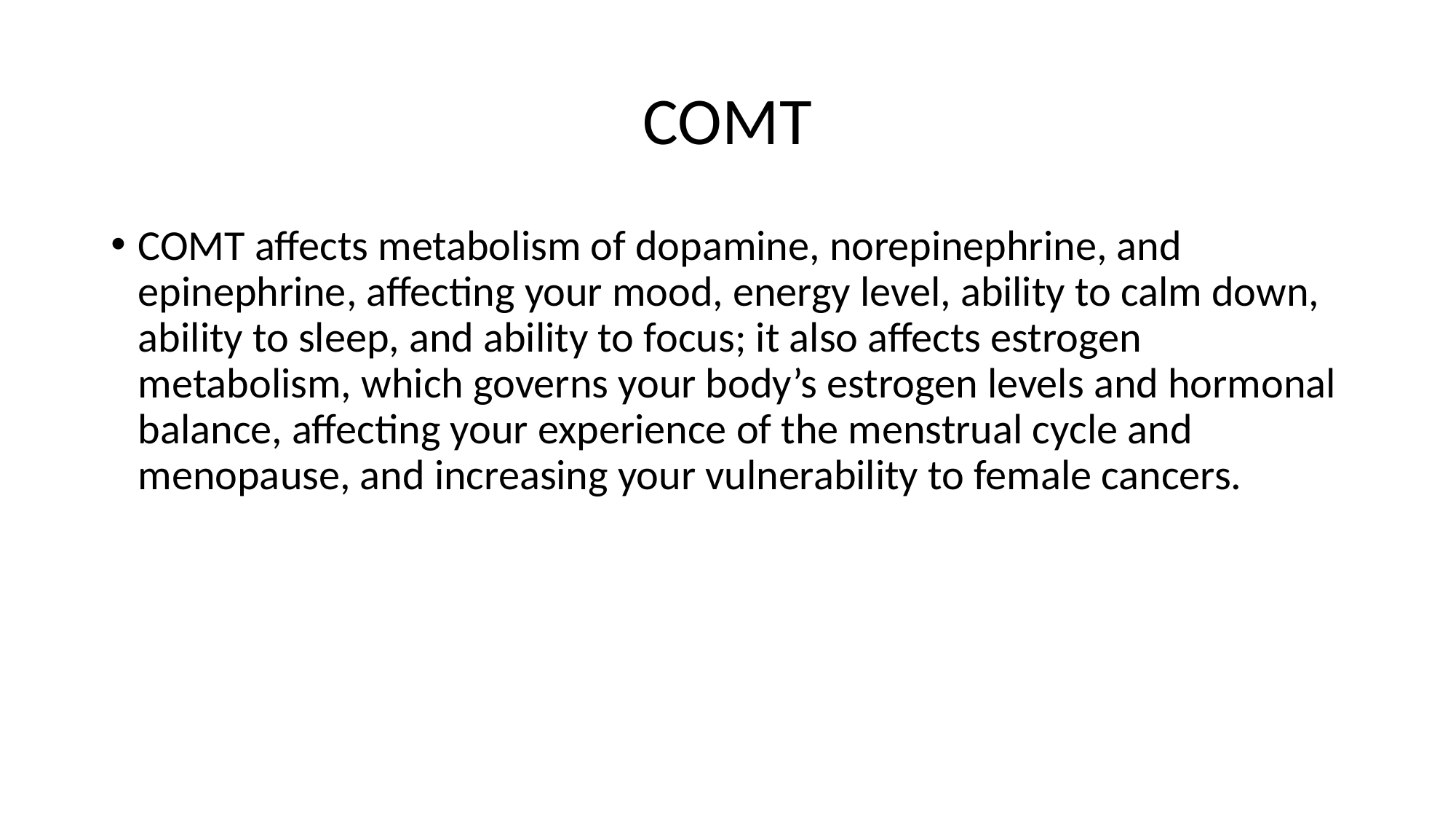

# COMT
COMT affects metabolism of dopamine, norepinephrine, and epinephrine, affecting your mood, energy level, ability to calm down, ability to sleep, and ability to focus; it also affects estrogen metabolism, which governs your body’s estrogen levels and hormonal balance, affecting your experience of the menstrual cycle and menopause, and increasing your vulnerability to female cancers.